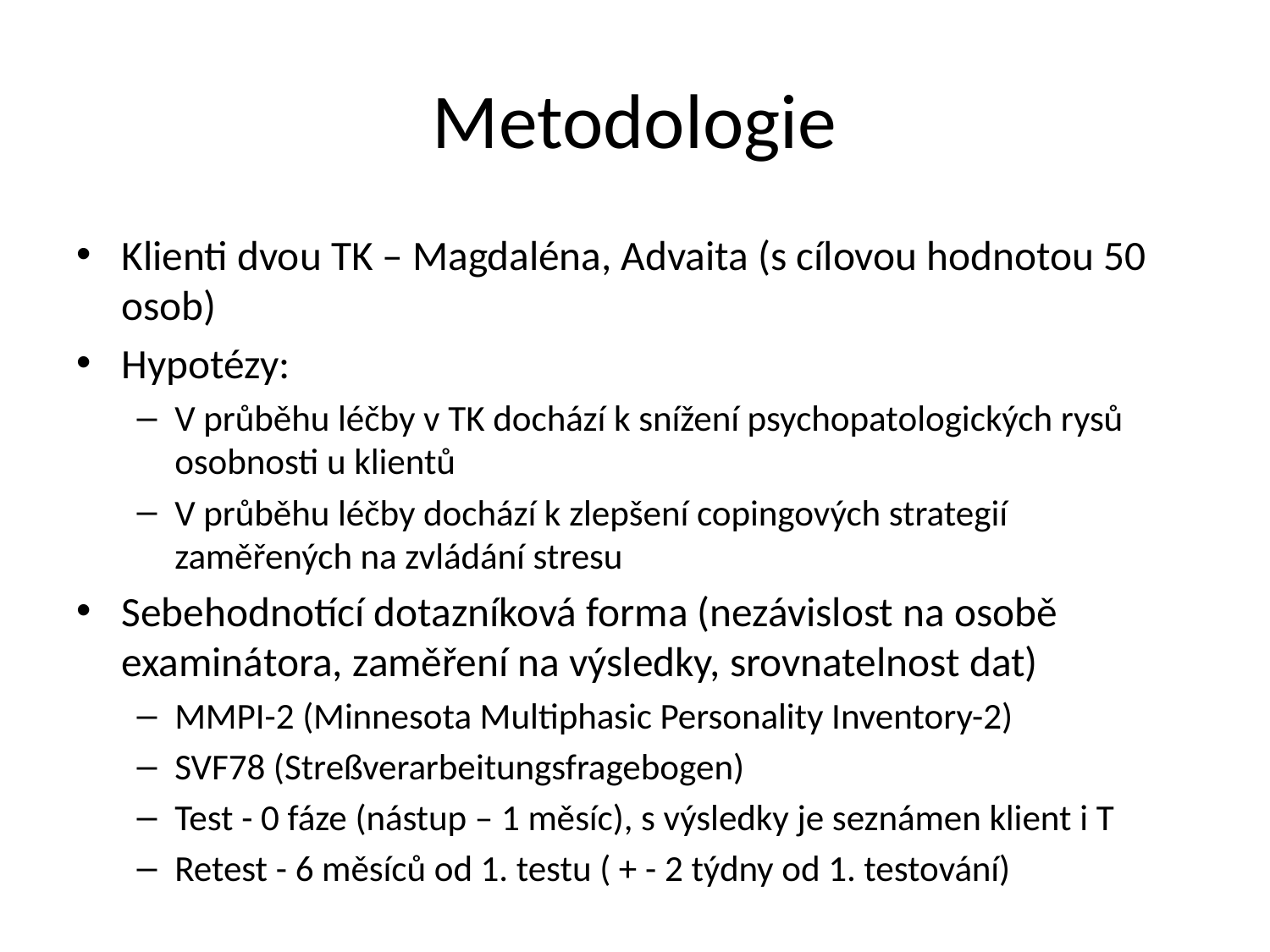

# Metodologie
Klienti dvou TK – Magdaléna, Advaita (s cílovou hodnotou 50 osob)
Hypotézy:
V průběhu léčby v TK dochází k snížení psychopatologických rysů osobnosti u klientů
V průběhu léčby dochází k zlepšení copingových strategií zaměřených na zvládání stresu
Sebehodnotící dotazníková forma (nezávislost na osobě examinátora, zaměření na výsledky, srovnatelnost dat)
MMPI-2 (Minnesota Multiphasic Personality Inventory-2)
SVF78 (Streßverarbeitungsfragebogen)
Test - 0 fáze (nástup – 1 měsíc), s výsledky je seznámen klient i T
Retest - 6 měsíců od 1. testu ( + - 2 týdny od 1. testování)